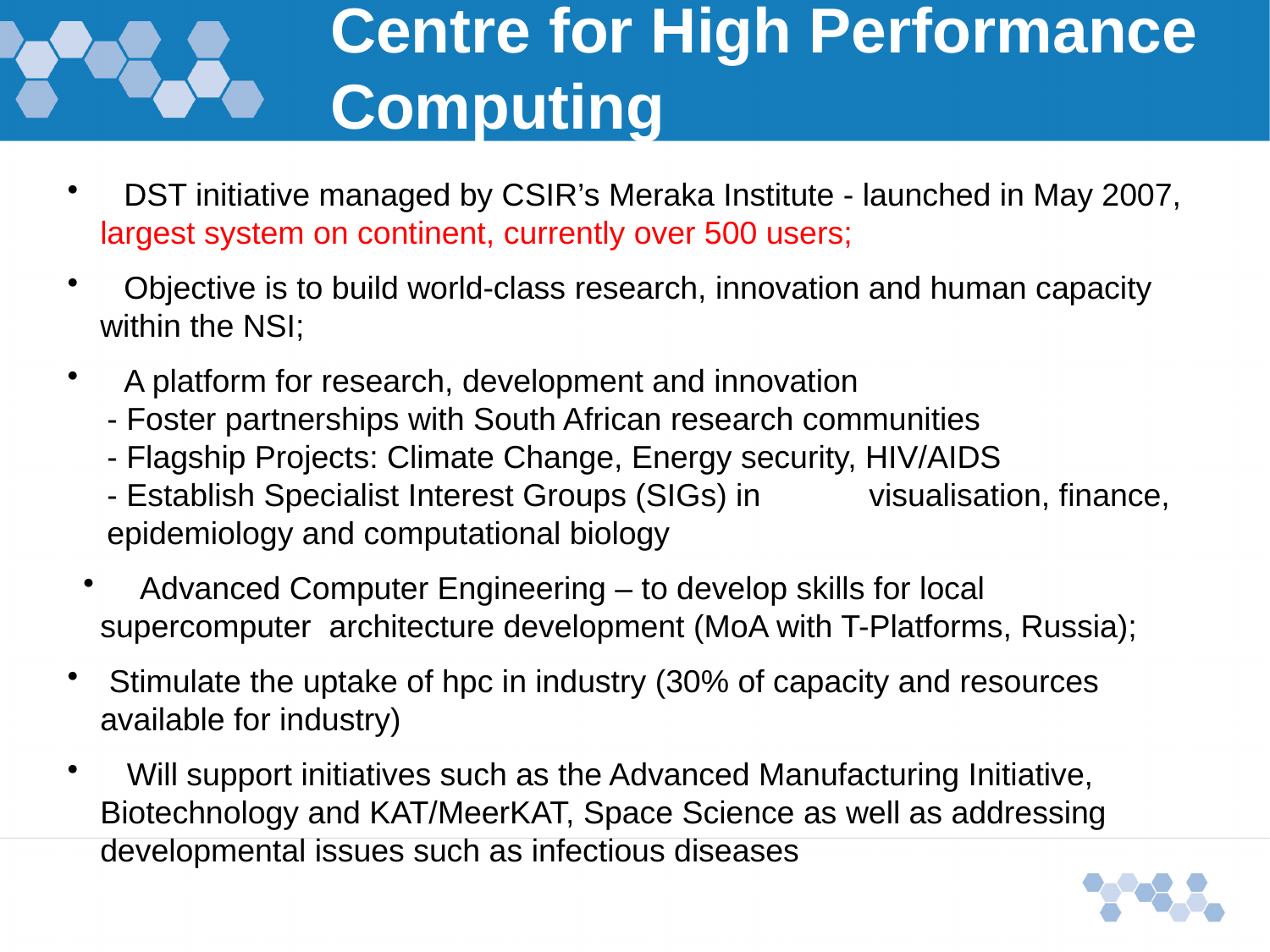

# Centre for High Performance Computing
   DST initiative managed by CSIR’s Meraka Institute - launched in May 2007,
   	largest system on continent, currently over 500 users;

   Objective is to build world-class research, innovation and human capacity
  	within the NSI;

   A platform for research, development and innovation
	- Foster partnerships with South African research communities
	- Flagship Projects: Climate Change, Energy security, HIV/AIDS
	- Establish Specialist Interest Groups (SIGs) in 	visualisation, finance, epidemiology and computational biology

   Advanced Computer Engineering – to develop skills for local
  	supercomputer  architecture development (MoA with T-Platforms, Russia);

 Stimulate the uptake of hpc in industry (30% of capacity and resources available for industry)

   Will support initiatives such as the Advanced Manufacturing Initiative,
  	Biotechnology and KAT/MeerKAT, Space Science as well as addressing
 	developmental issues such as infectious diseases